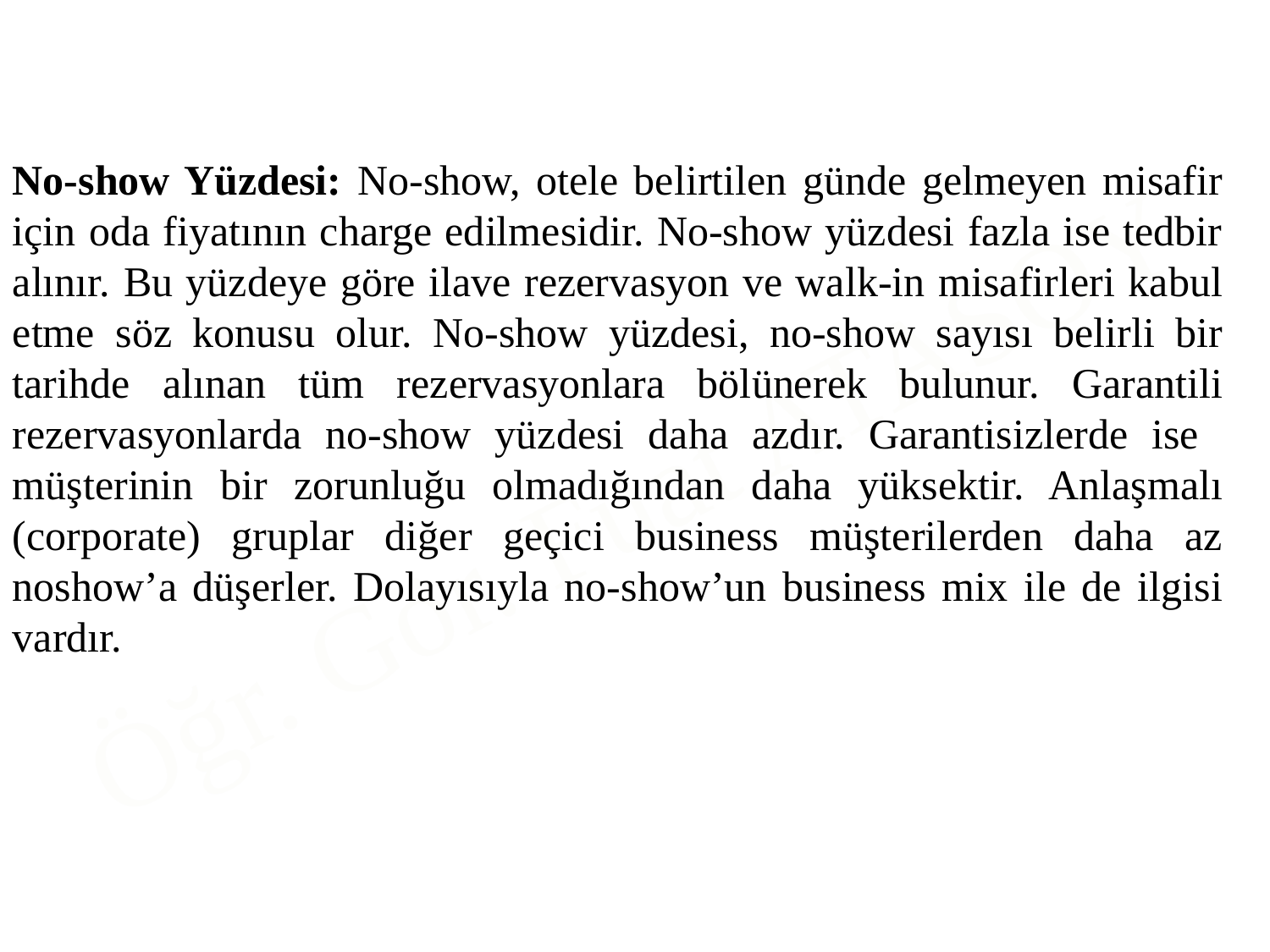

No-show Yüzdesi: No-show, otele belirtilen günde gelmeyen misafir
için oda fiyatının charge edilmesidir. No-show yüzdesi fazla ise tedbir
alınır. Bu yüzdeye göre ilave rezervasyon ve walk-in misafirleri kabul
etme söz konusu olur. No-show yüzdesi, no-show sayısı belirli bir
tarihde alınan tüm rezervasyonlara bölünerek bulunur. Garantili
rezervasyonlarda no-show yüzdesi daha azdır. Garantisizlerde ise  müşterinin bir zorunluğu olmadığından daha yüksektir. Anlaşmalı
(corporate) gruplar diğer geçici business müşterilerden daha az noshow’a düşerler. Dolayısıyla no-show’un business mix ile de ilgisi
vardır.